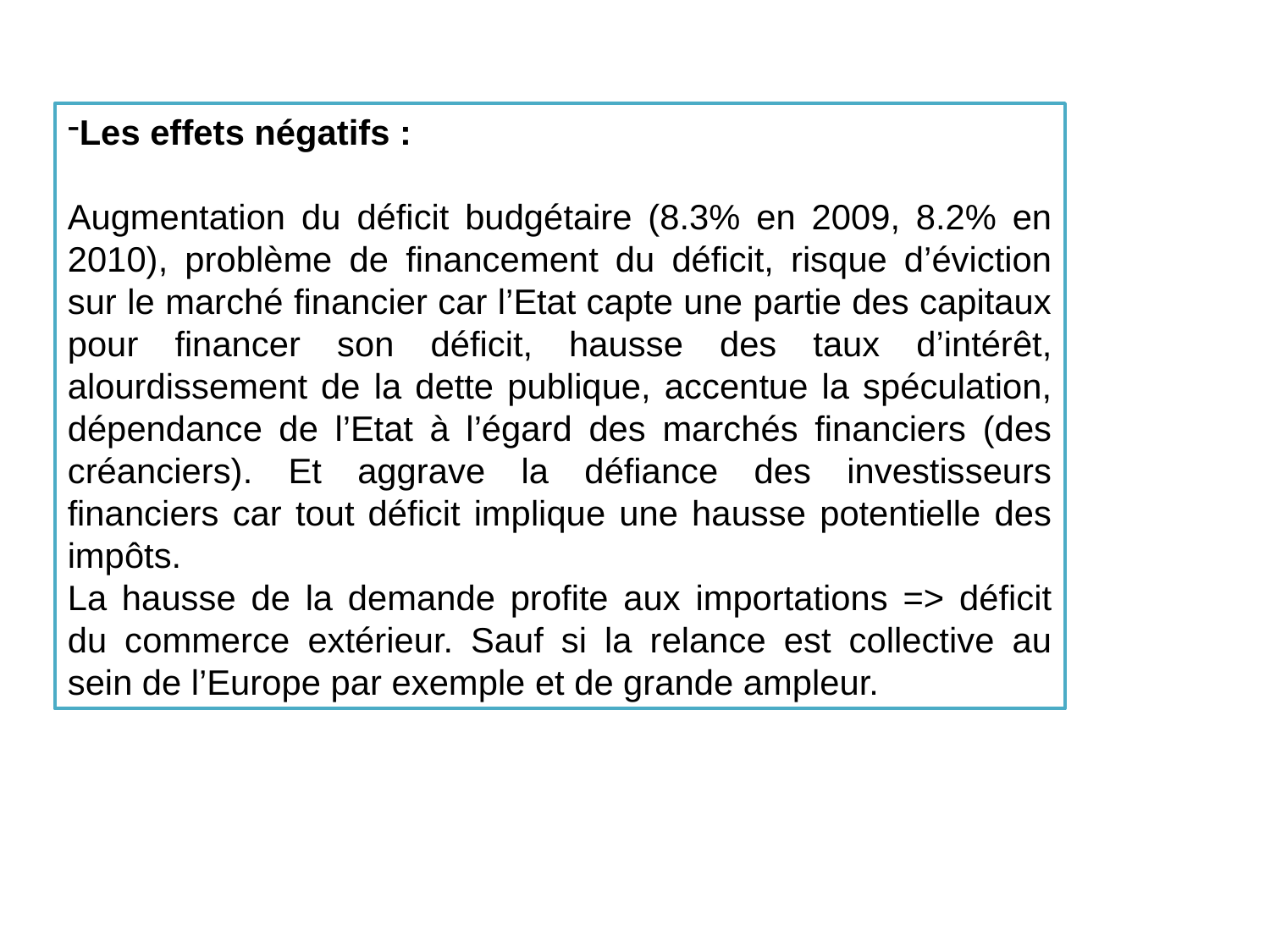

Les effets négatifs :

Augmentation du déficit budgétaire (8.3% en 2009, 8.2% en 2010), problème de financement du déficit, risque d’éviction sur le marché financier car l’Etat capte une partie des capitaux pour financer son déficit, hausse des taux d’intérêt, alourdissement de la dette publique, accentue la spéculation, dépendance de l’Etat à l’égard des marchés financiers (des créanciers). Et aggrave la défiance des investisseurs financiers car tout déficit implique une hausse potentielle des impôts.
La hausse de la demande profite aux importations => déficit du commerce extérieur. Sauf si la relance est collective au sein de l’Europe par exemple et de grande ampleur.